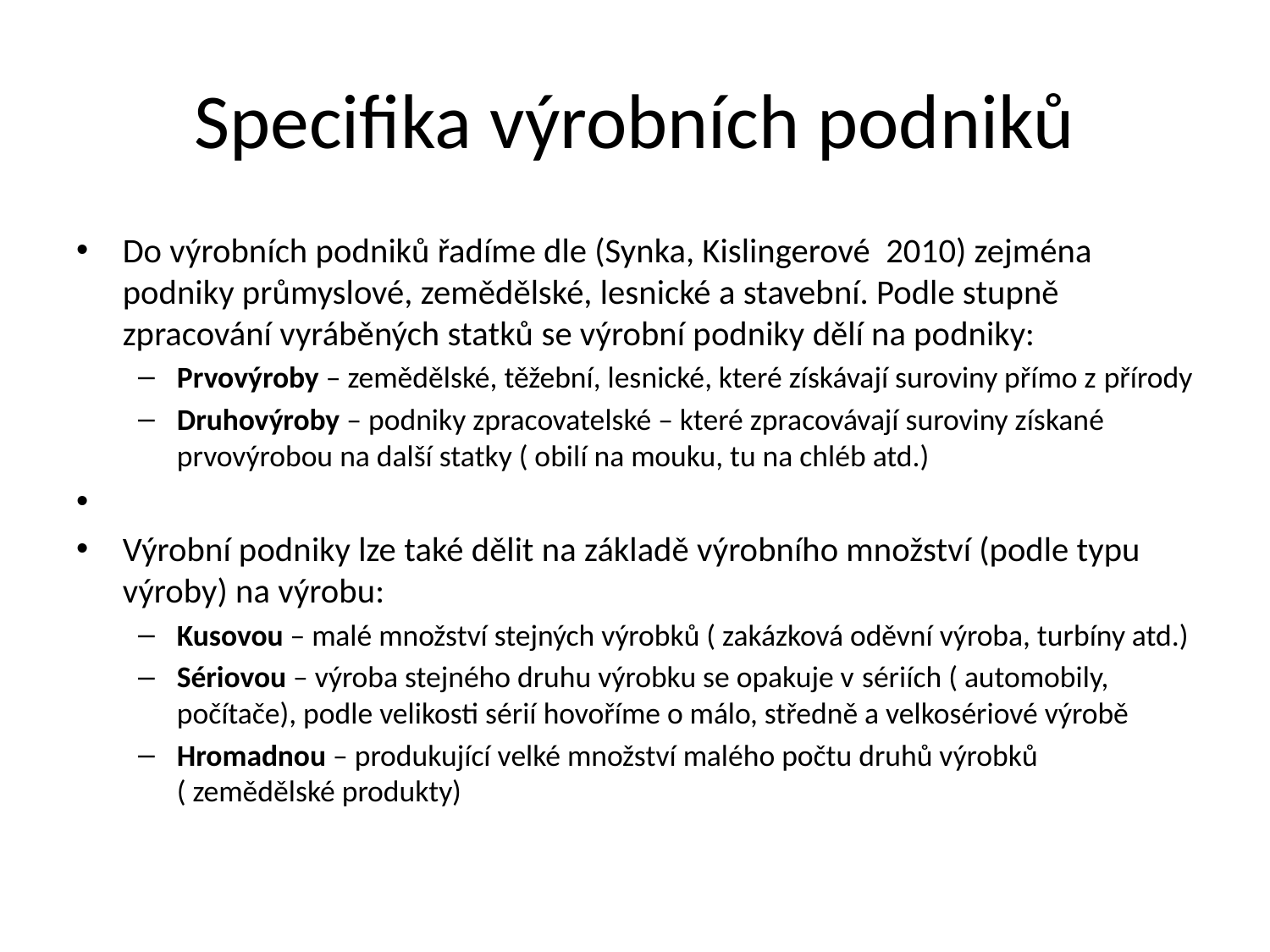

# Specifika výrobních podniků
Do výrobních podniků řadíme dle (Synka, Kislingerové  2010) zejména podniky průmyslové, zemědělské, lesnické a stavební. Podle stupně zpracování vyráběných statků se výrobní podniky dělí na podniky:
Prvovýroby – zemědělské, těžební, lesnické, které získávají suroviny přímo z přírody
Druhovýroby – podniky zpracovatelské – které zpracovávají suroviny získané prvovýrobou na další statky ( obilí na mouku, tu na chléb atd.)

Výrobní podniky lze také dělit na základě výrobního množství (podle typu výroby) na výrobu:
Kusovou – malé množství stejných výrobků ( zakázková oděvní výroba, turbíny atd.)
Sériovou – výroba stejného druhu výrobku se opakuje v sériích ( automobily, počítače), podle velikosti sérií hovoříme o málo, středně a velkosériové výrobě
Hromadnou – produkující velké množství malého počtu druhů výrobků ( zemědělské produkty)